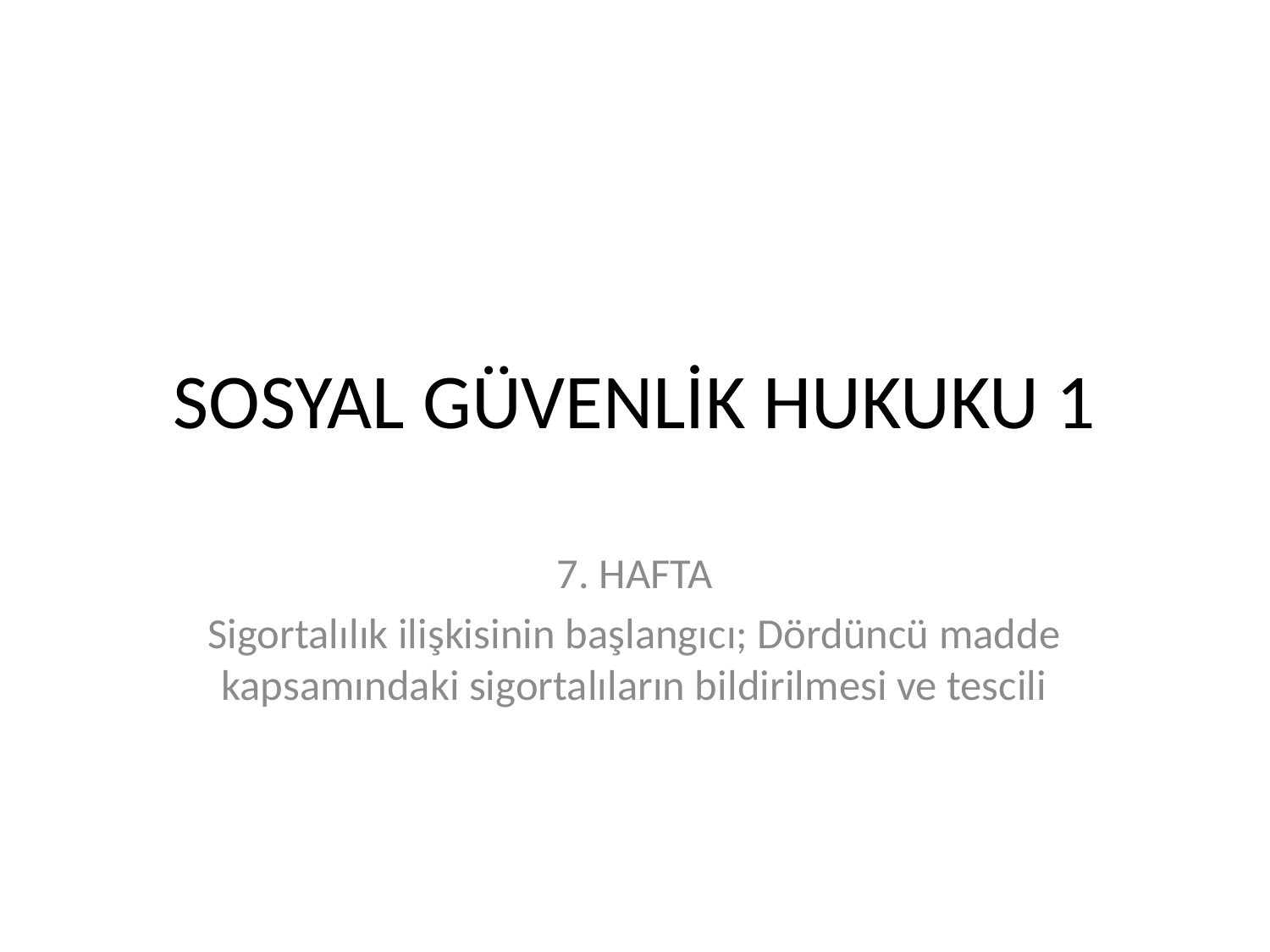

# SOSYAL GÜVENLİK HUKUKU 1
7. HAFTA
Sigortalılık ilişkisinin başlangıcı; Dördüncü madde kapsamındaki sigortalıların bildirilmesi ve tescili